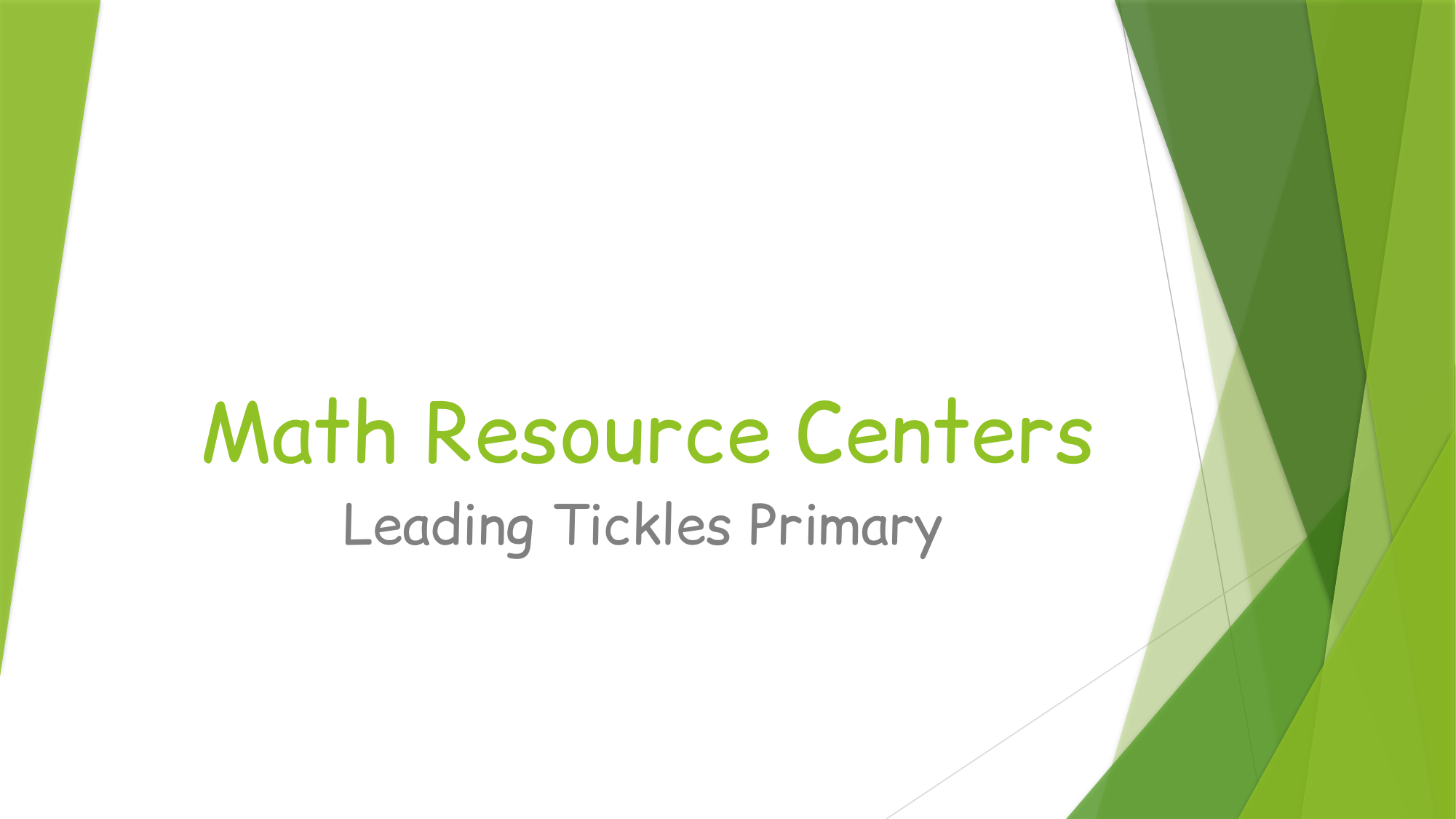

# Math Resource Centers
Leading Tickles Primary